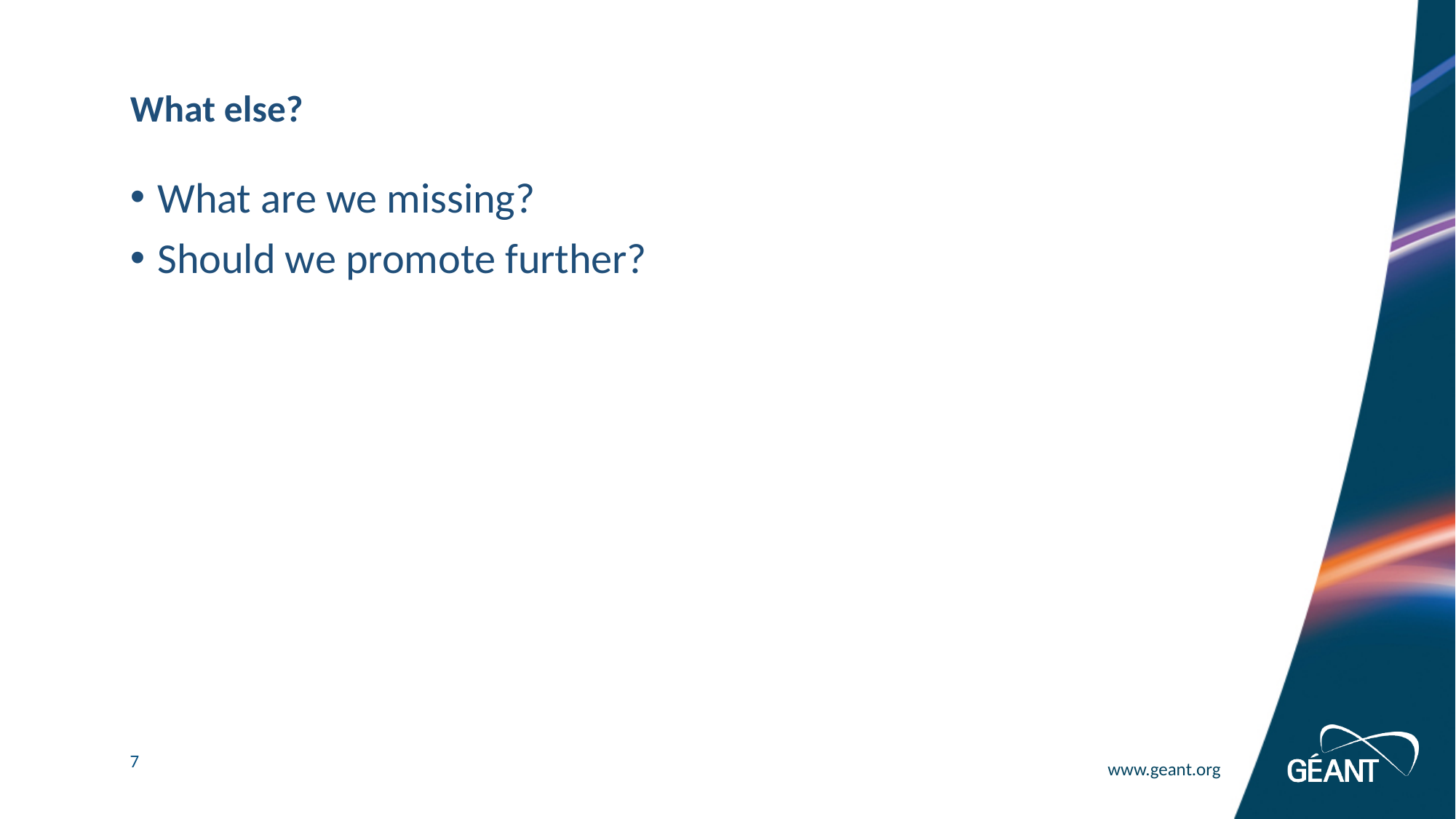

# What else?
What are we missing?
Should we promote further?